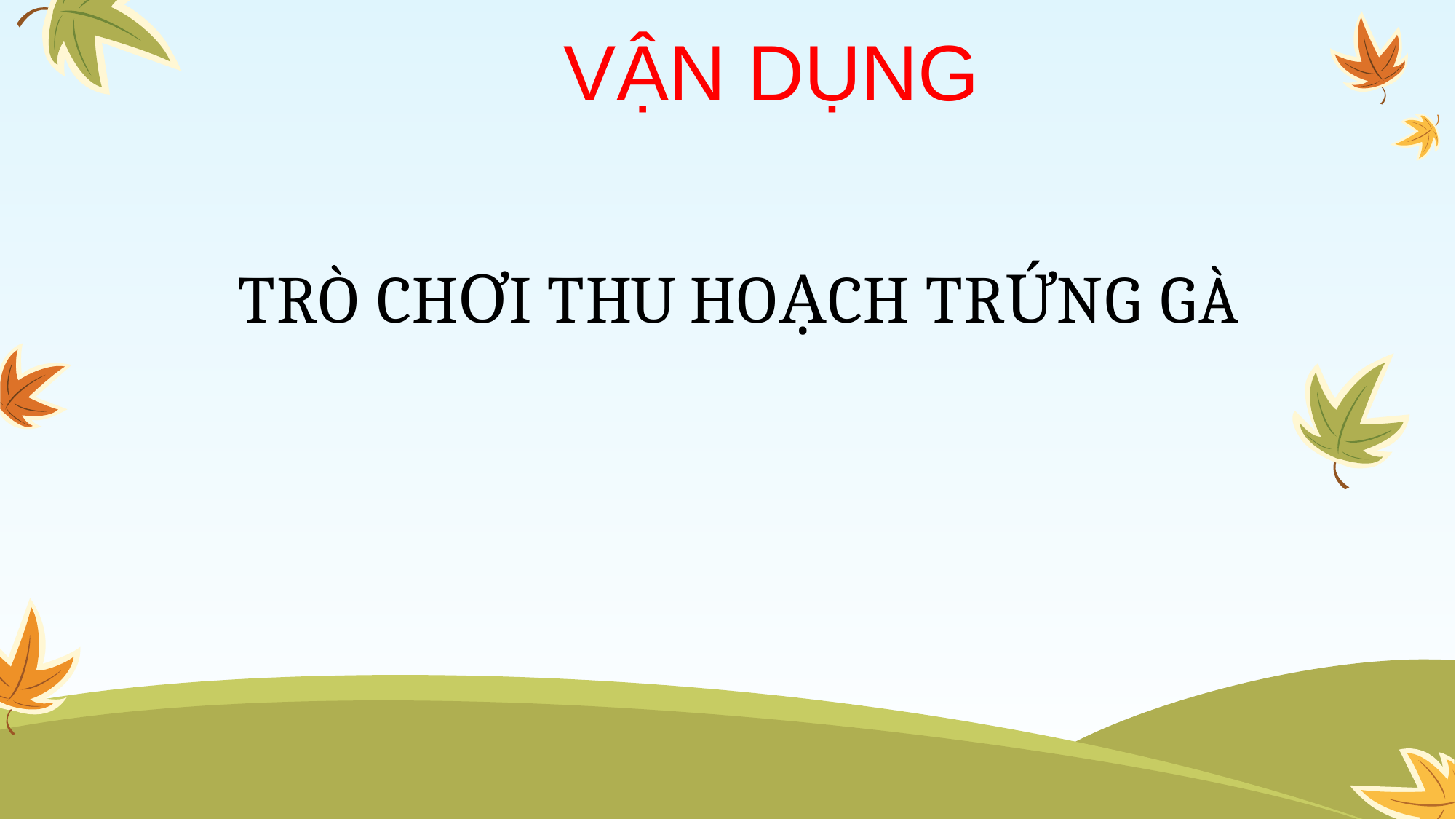

VẬN DỤNG
TRÒ CHƠI THU HOẠCH TRỨNG GÀ